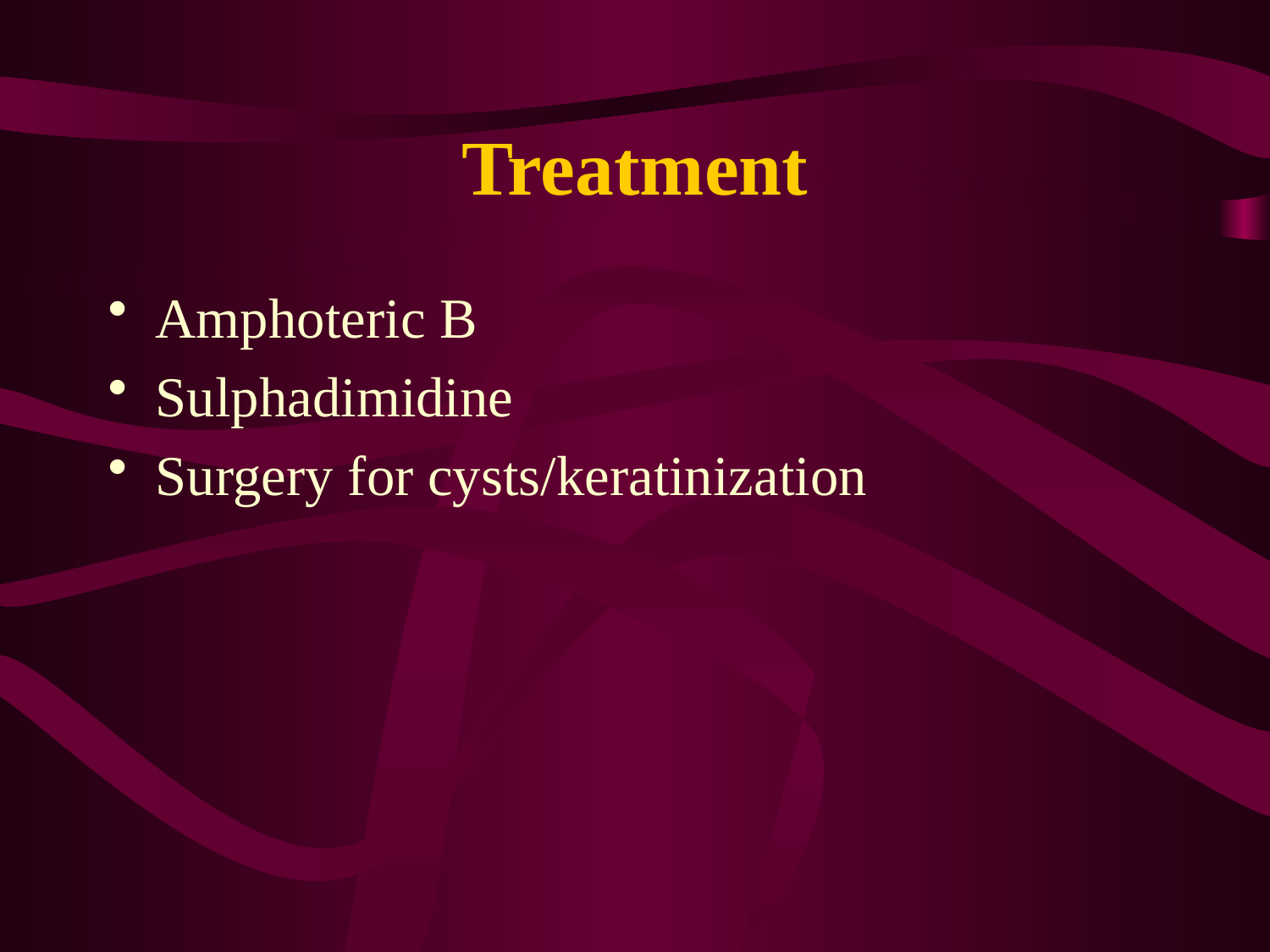

# Treatment
Amphoteric B
Sulphadimidine
Surgery for cysts/keratinization